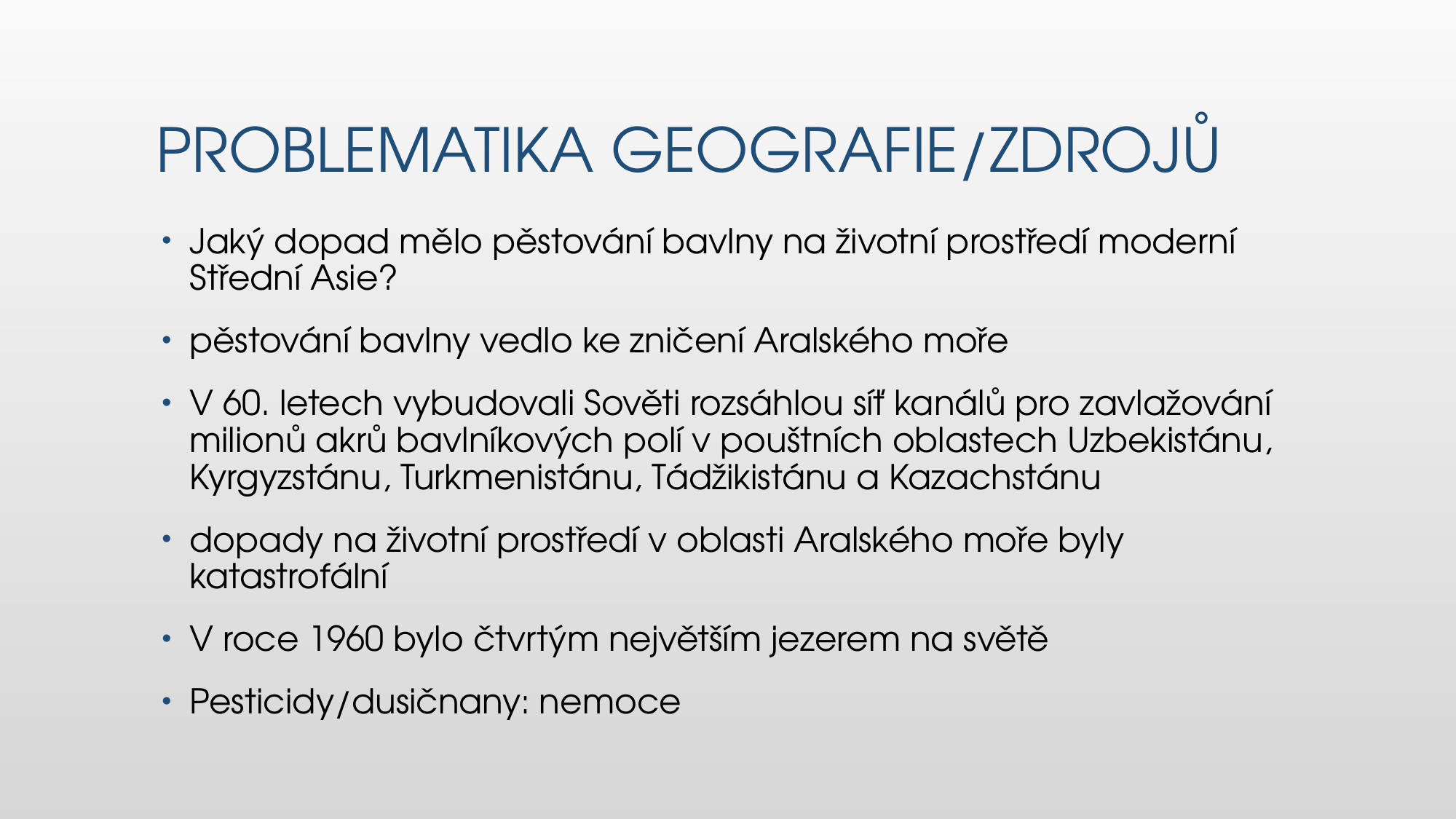

# PROBLEMATIKA GEOGRAFIE/ZDROJŮ
Jaký dopad mělo pěstování bavlny na životní prostředí moderní Střední Asie?
pěstování bavlny vedlo ke zničení Aralského moře
V 60. letech vybudovali Sověti rozsáhlou síť kanálů pro zavlažování milionů akrů bavlníkových polí v pouštních oblastech Uzbekistánu, Kyrgyzstánu, Turkmenistánu, Tádžikistánu a Kazachstánu
dopady na životní prostředí v oblasti Aralského moře byly katastrofální
V roce 1960 bylo čtvrtým největším jezerem na světě
Pesticidy/dusičnany: nemoce